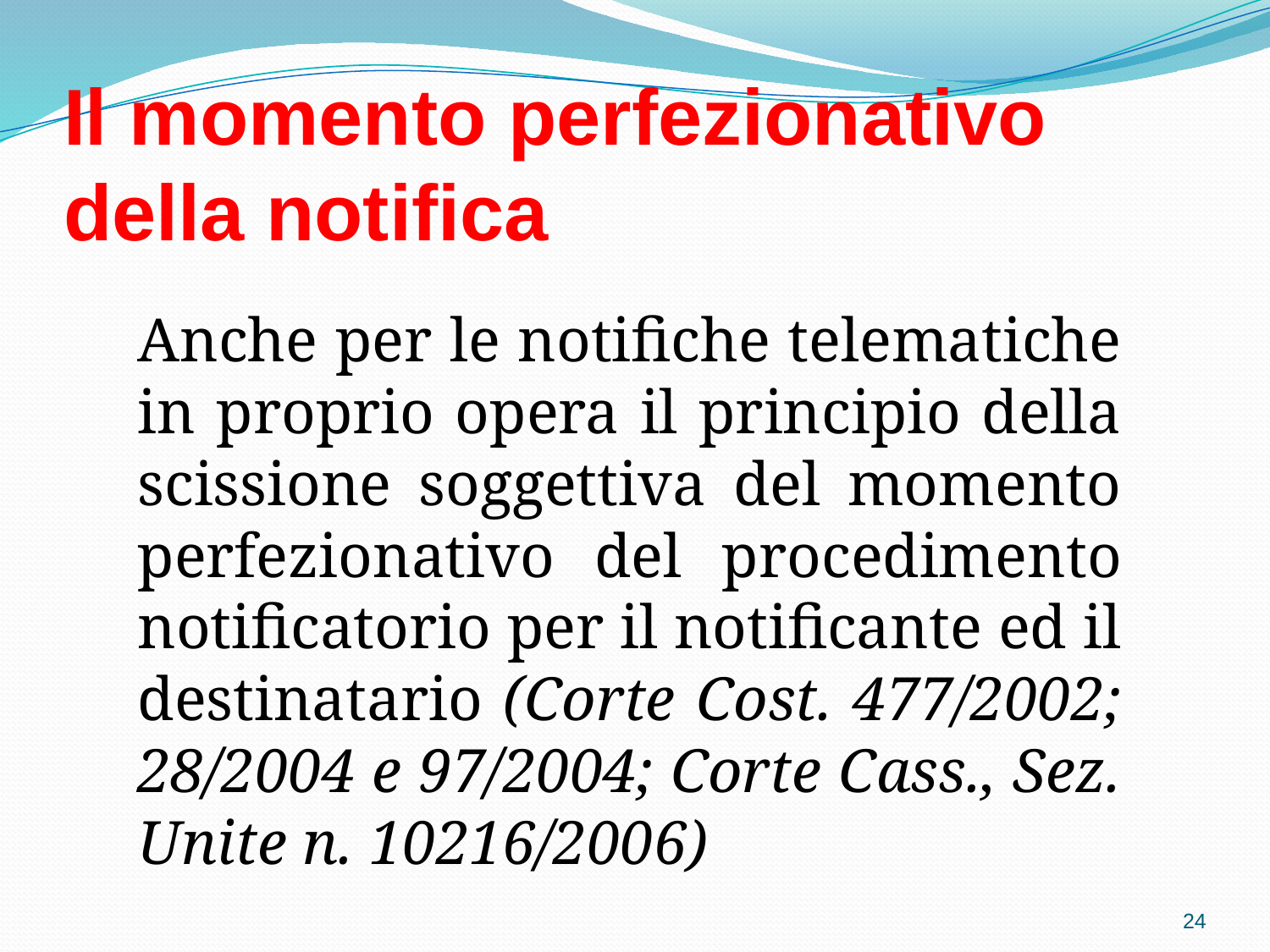

# Il momento perfezionativo della notifica
Anche per le notifiche telematiche in proprio opera il principio della scissione soggettiva del momento perfezionativo del procedimento notificatorio per il notificante ed il destinatario (Corte Cost. 477/2002; 28/2004 e 97/2004; Corte Cass., Sez. Unite n. 10216/2006)
24